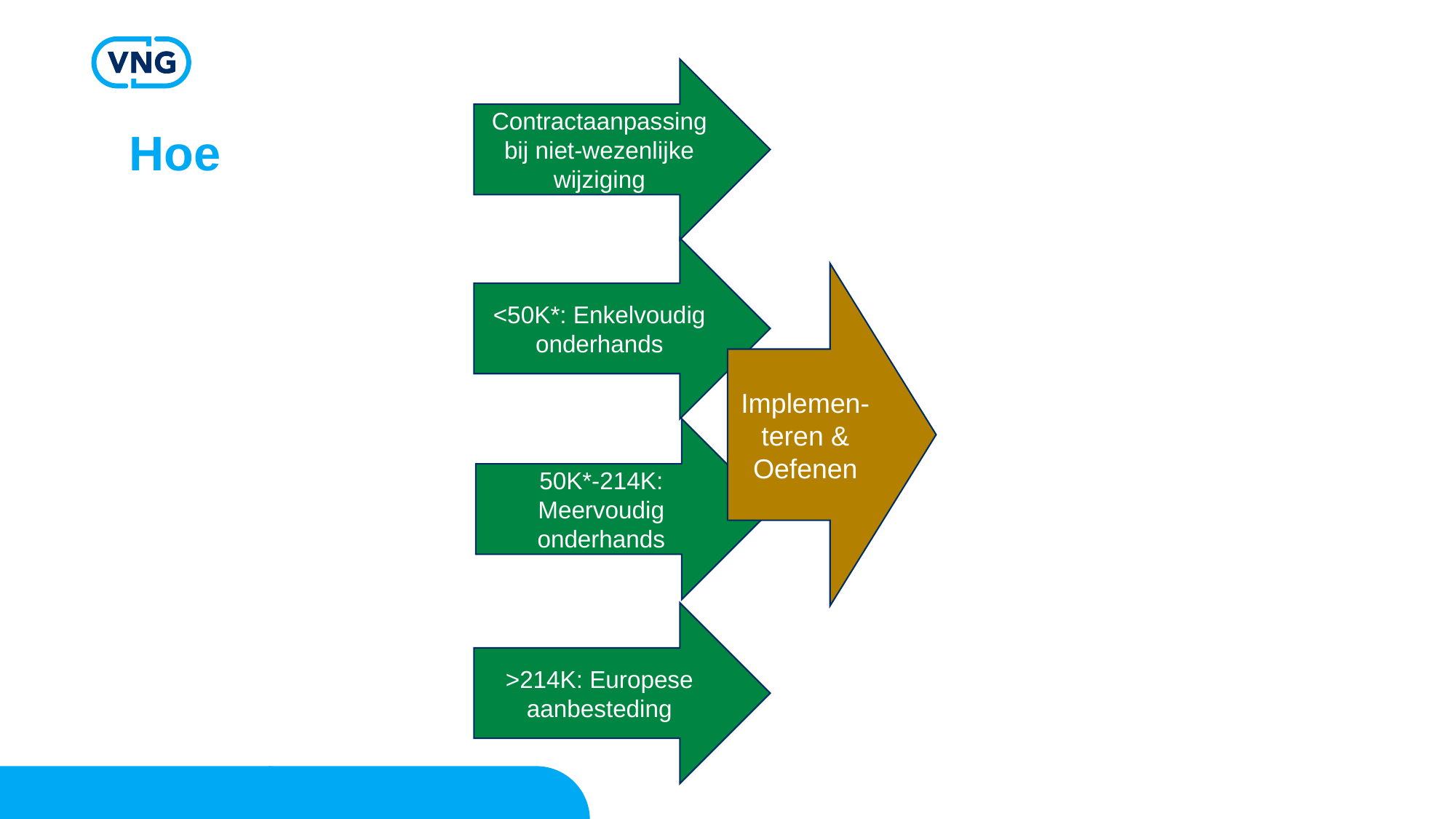

Contractaanpassing
bij niet-wezenlijke wijziging
<50K*: Enkelvoudig onderhands
Implemen-teren & Oefenen
50K*-214K: Meervoudig onderhands
>214K: Europese aanbesteding
# Hoe